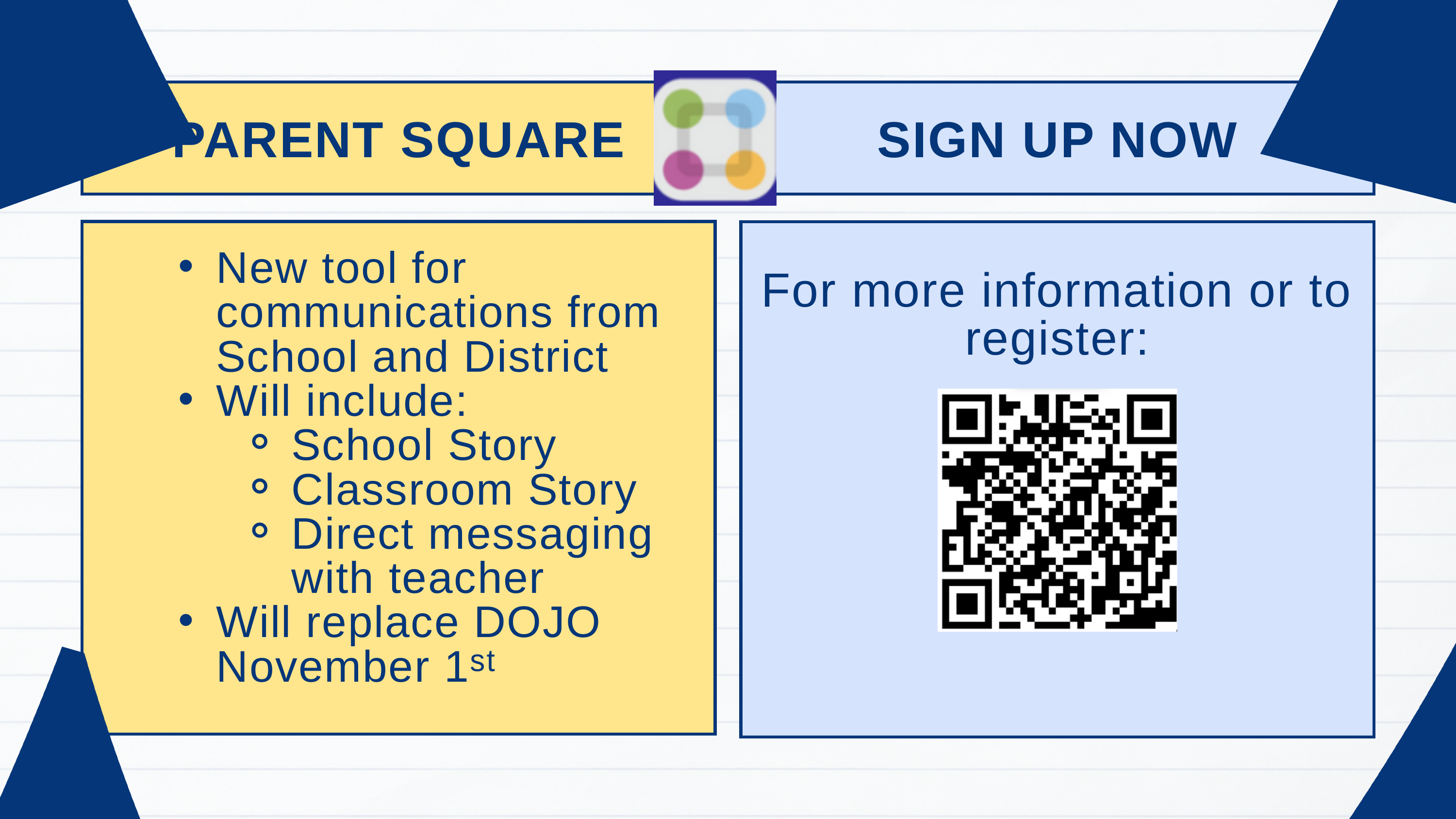

PARENT SQUARE
SIGN UP NOW

New tool for communications from School and District
Will include:
School Story
Classroom Story
Direct messaging with teacher
Will replace DOJO November 1ˢᵗ

For more information or to register: